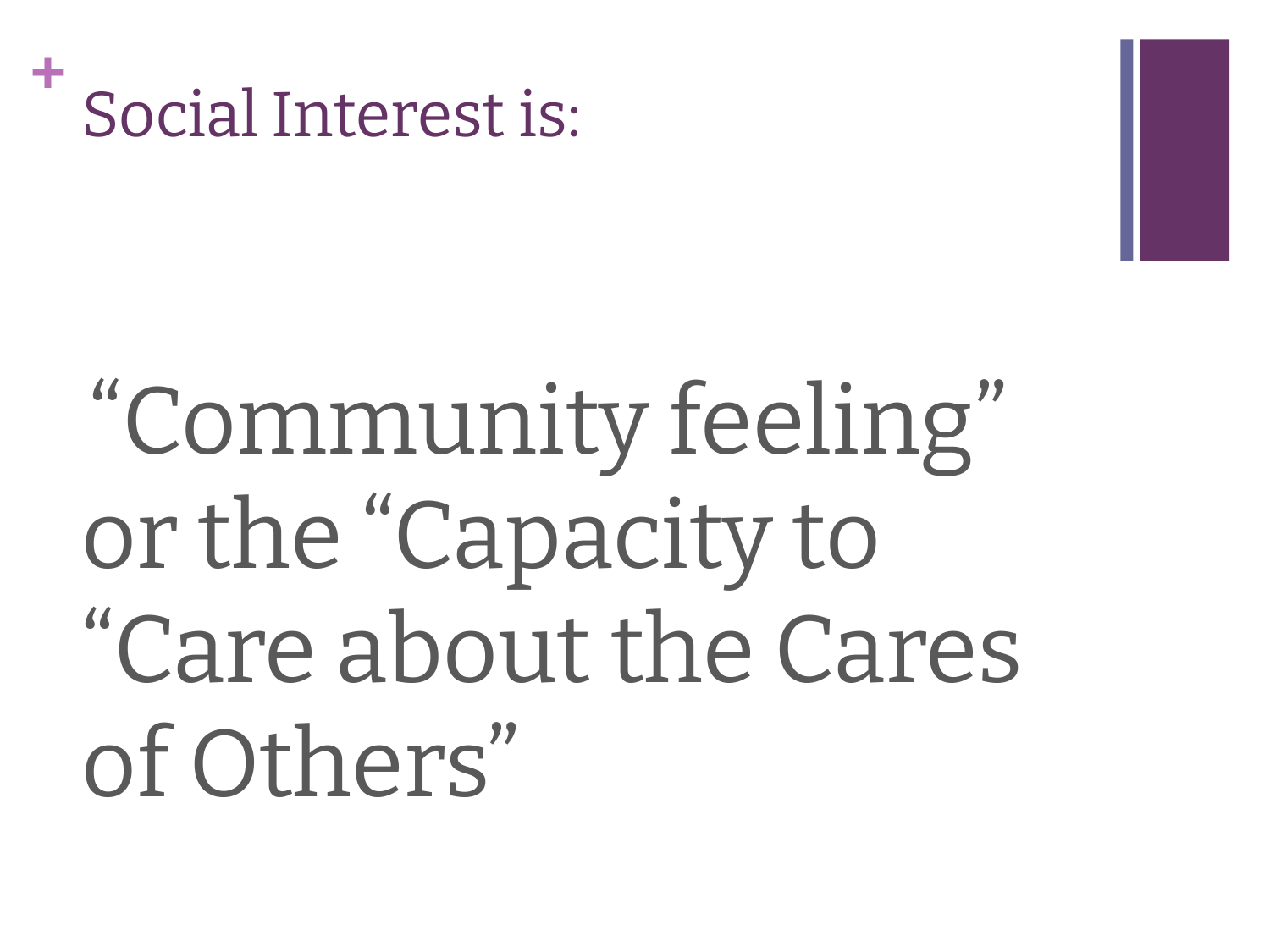

# Social Interest is:

 “Community feeling” or the “Capacity to “Care about the Cares of Others”